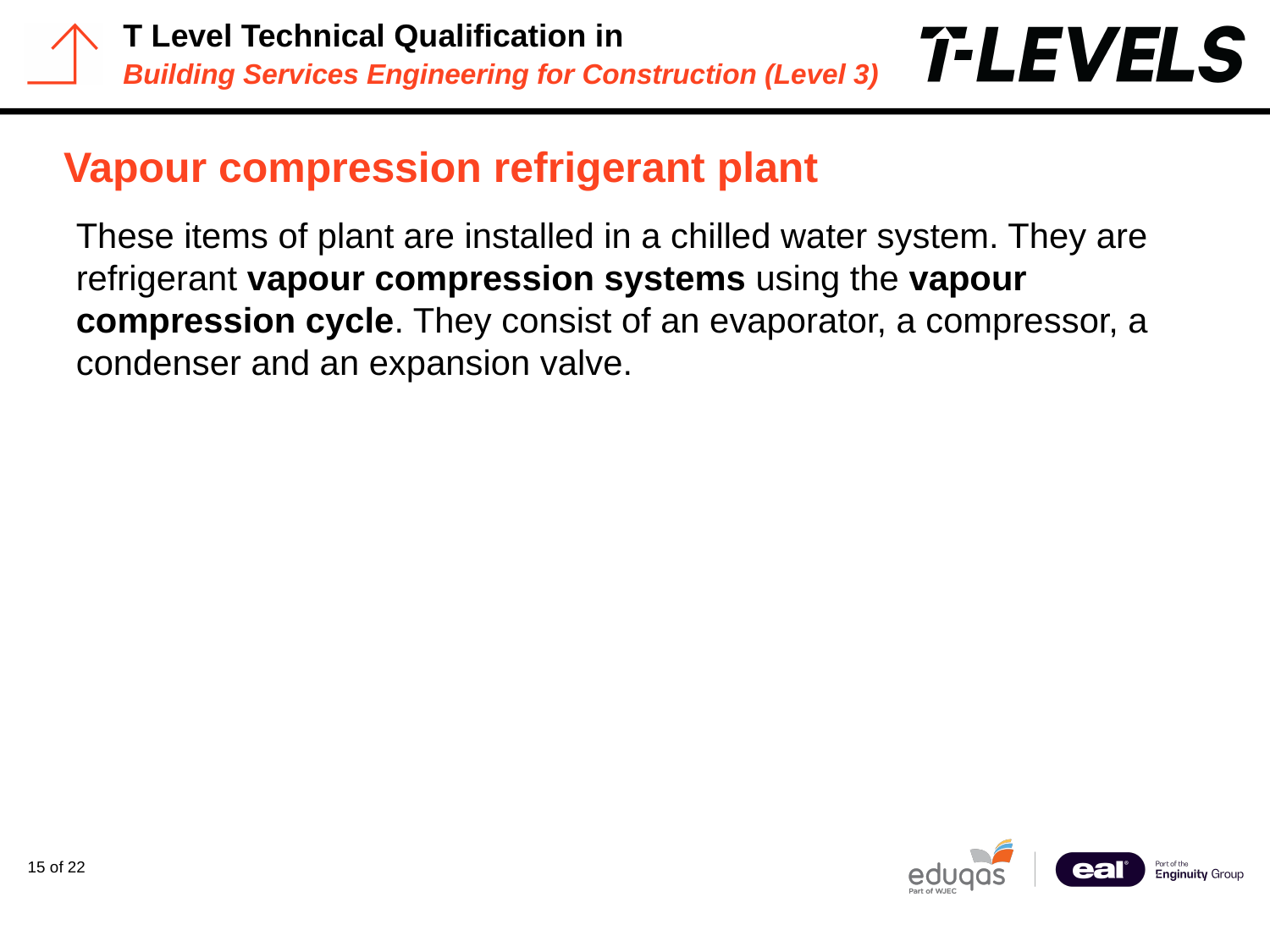

# Vapour compression refrigerant plant
These items of plant are installed in a chilled water system. They are refrigerant vapour compression systems using the vapour compression cycle. They consist of an evaporator, a compressor, a condenser and an expansion valve.